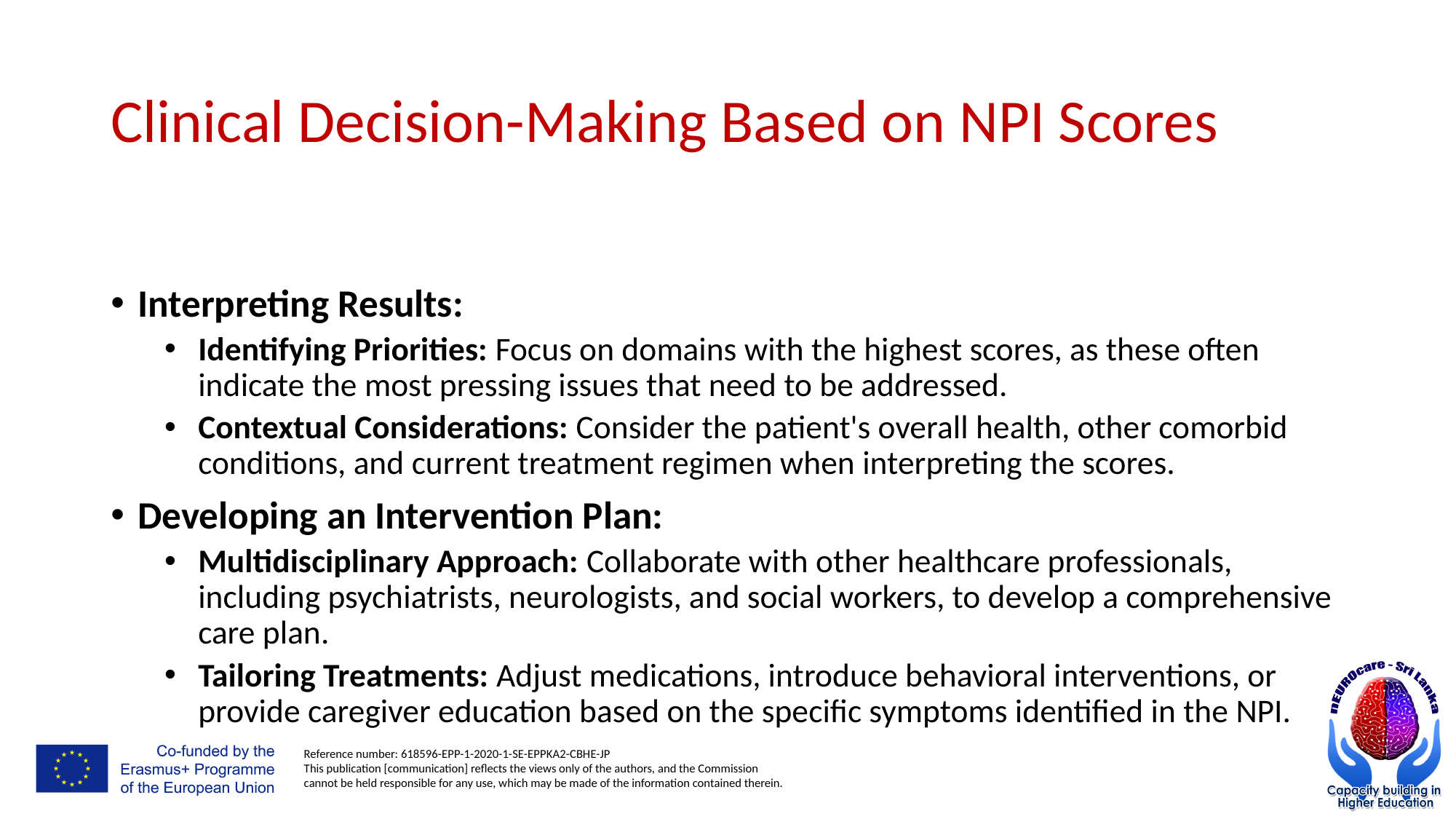

# Clinical Decision-Making Based on NPI Scores

Interpreting Results:
Identifying Priorities: Focus on domains with the highest scores, as these often indicate the most pressing issues that need to be addressed.
Contextual Considerations: Consider the patient's overall health, other comorbid conditions, and current treatment regimen when interpreting the scores.
Developing an Intervention Plan:
Multidisciplinary Approach: Collaborate with other healthcare professionals, including psychiatrists, neurologists, and social workers, to develop a comprehensive care plan.
Tailoring Treatments: Adjust medications, introduce behavioral interventions, or provide caregiver education based on the specific symptoms identified in the NPI.